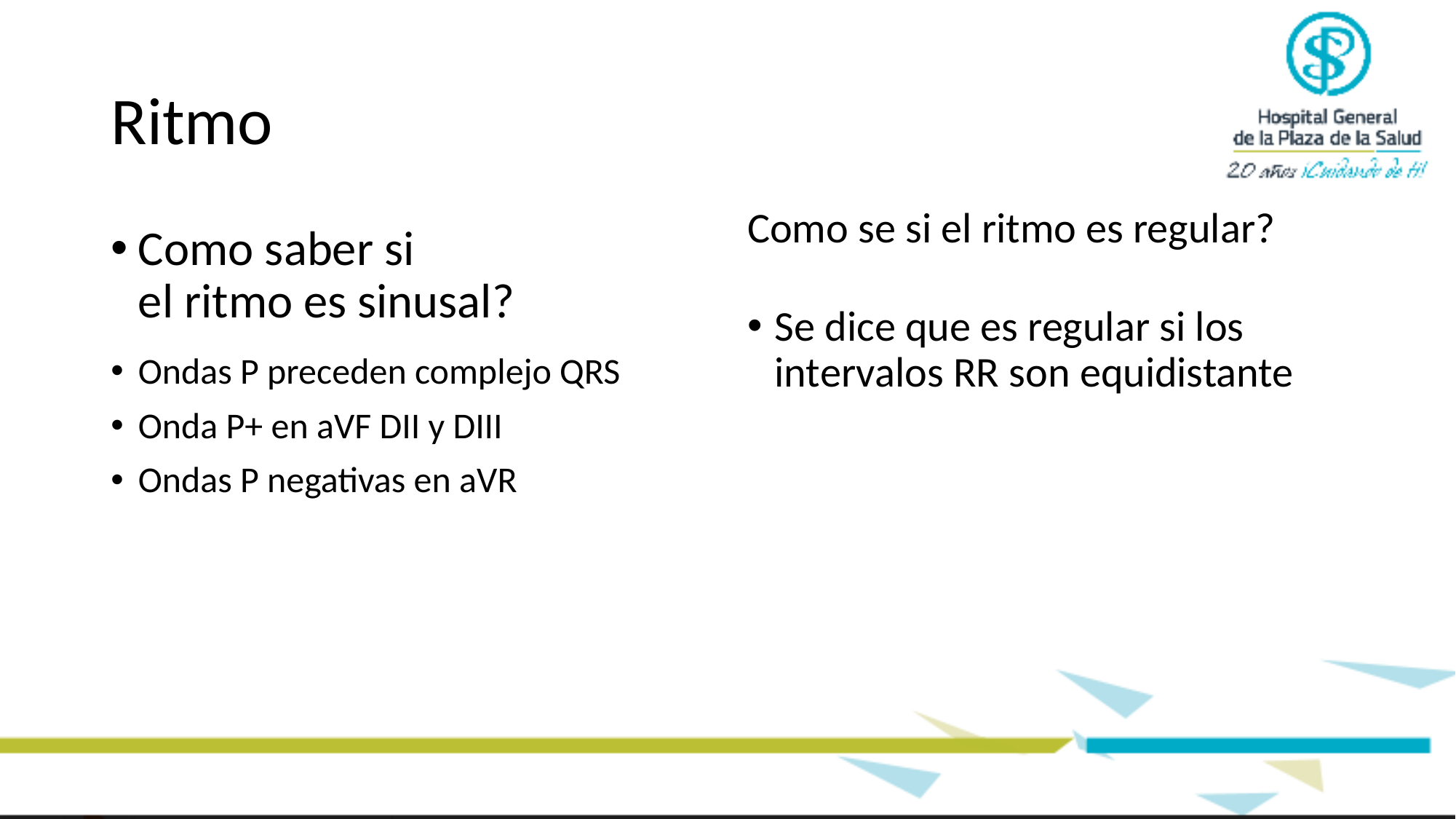

# Ritmo
Como se si el ritmo es regular?
Como saber si
el ritmo es sinusal?

Ondas P preceden complejo QRS
Onda P+ en aVF DII y DIII
Ondas P negativas en aVR

Se dice que es regular si los intervalos RR son equidistante